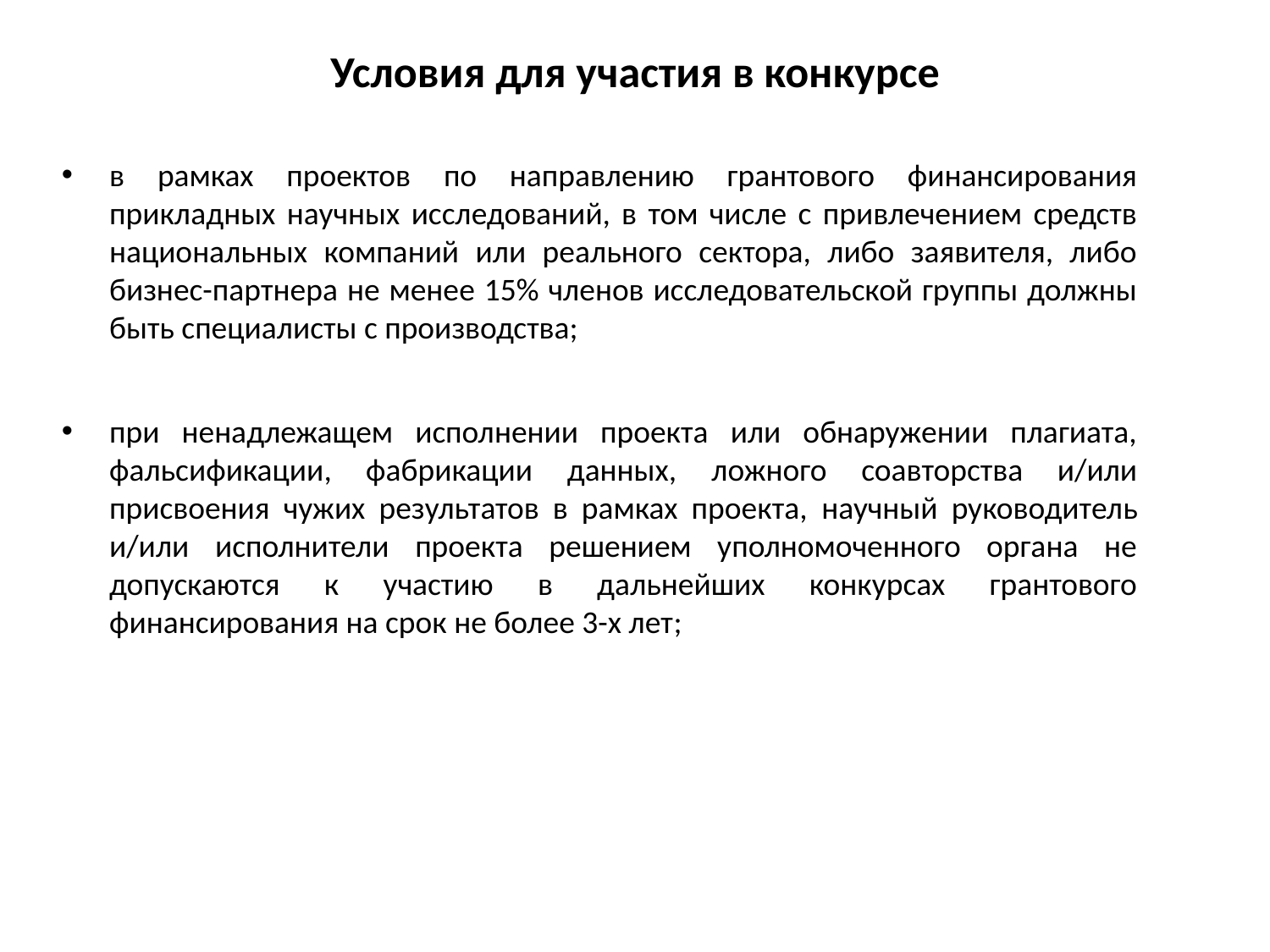

# Условия для участия в конкурсе

в рамках проектов по направлению грантового финансирования прикладных научных исследований, в том числе с привлечением средств национальных компаний или реального сектора, либо заявителя, либо бизнес-партнера не менее 15% членов исследовательской группы должны быть специалисты с производства;

при ненадлежащем исполнении проекта или обнаружении плагиата, фальсификации, фабрикации данных, ложного соавторства и/или присвоения чужих результатов в рамках проекта, научный руководитель и/или исполнители проекта решением уполномоченного органа не допускаются к участию в дальнейших конкурсах грантового финансирования на срок не более 3-х лет;